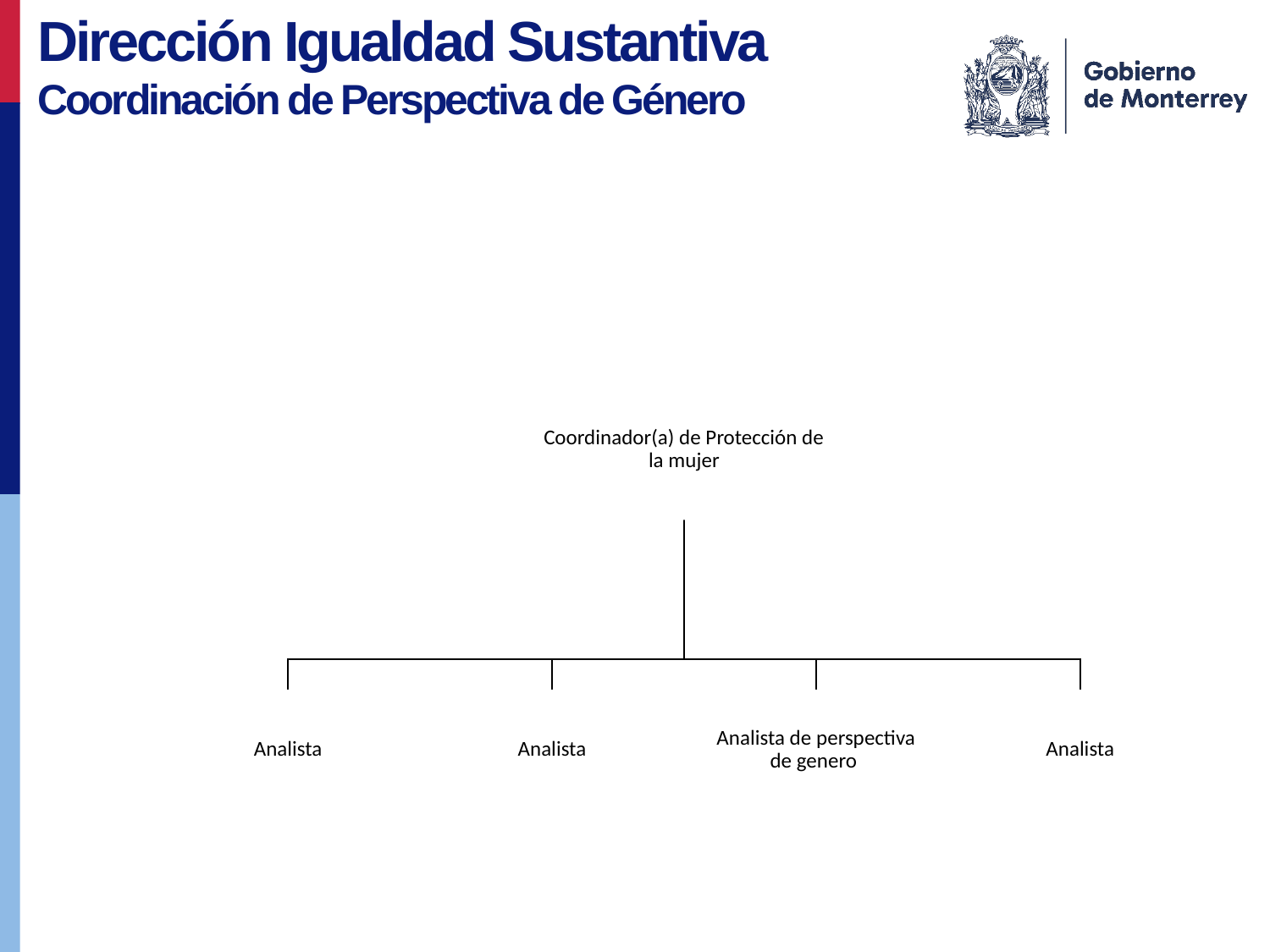

Dirección Igualdad Sustantiva
Coordinación de Perspectiva de Género
Coordinador(a) de Protección de la mujer
Analista
Analista
Analista de perspectiva de genero
Analista